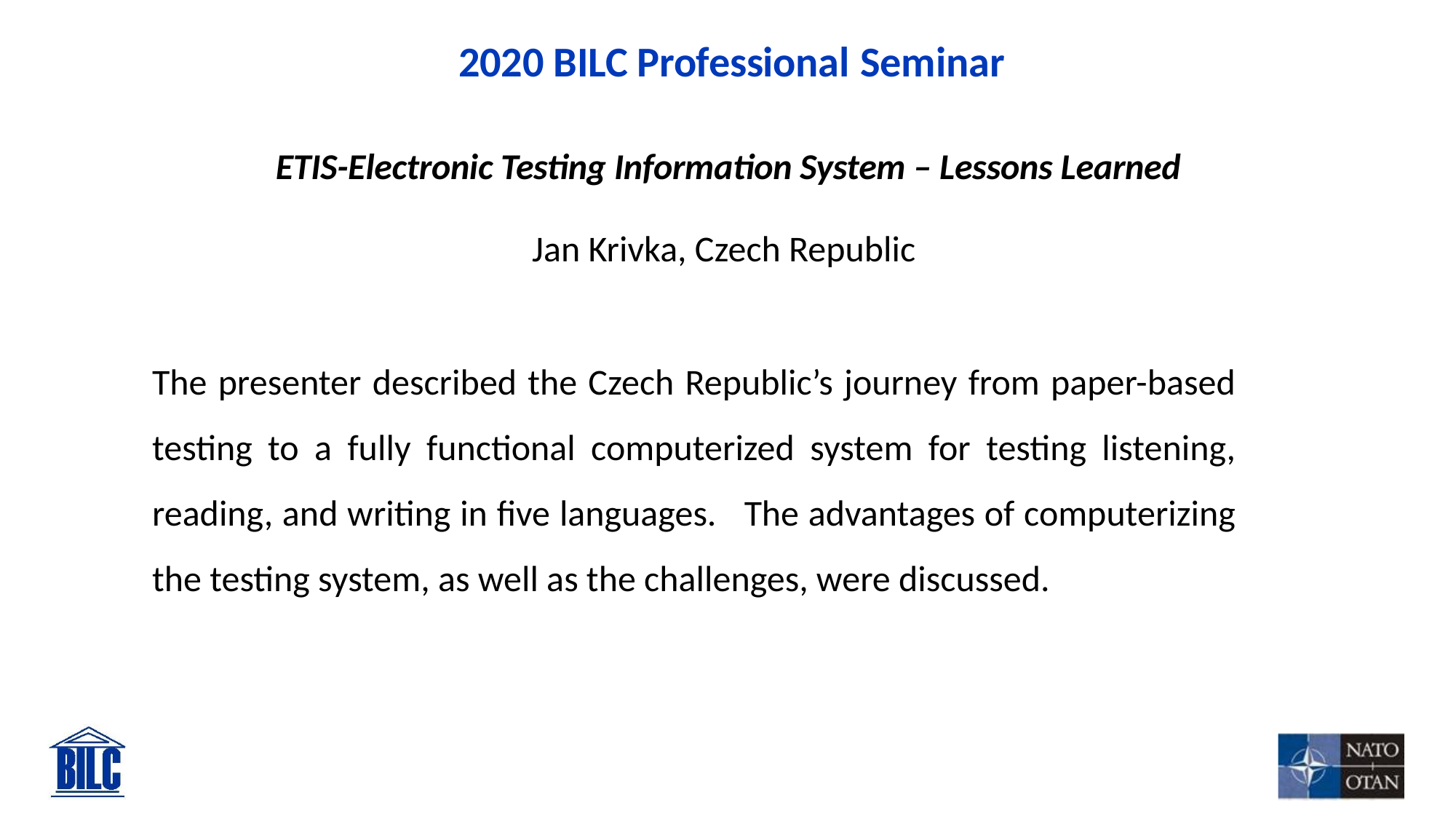

# 2020 BILC Professional Seminar
ETIS-Electronic Testing Information System – Lessons Learned

Jan Krivka, Czech Republic

The presenter described the Czech Republic’s journey from paper-based testing to a fully functional computerized system for testing listening, reading, and writing in five languages.   The advantages of computerizing the testing system, as well as the challenges, were discussed.